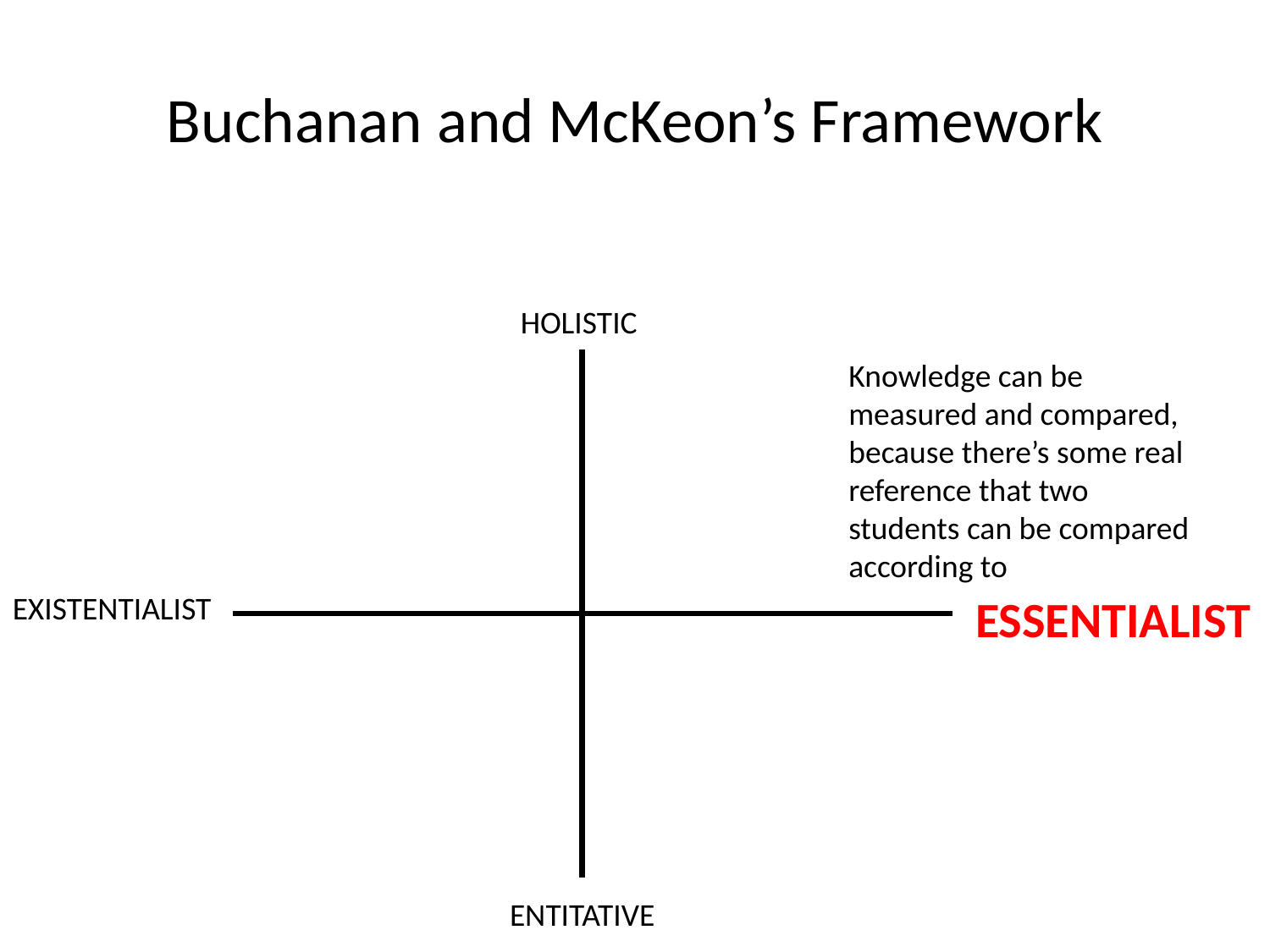

Buchanan and McKeon’s Framework
HOLISTIC
Knowledge can be measured and compared, because there’s some real reference that two students can be compared according to
EXISTENTIALIST
ESSENTIALIST
ENTITATIVE